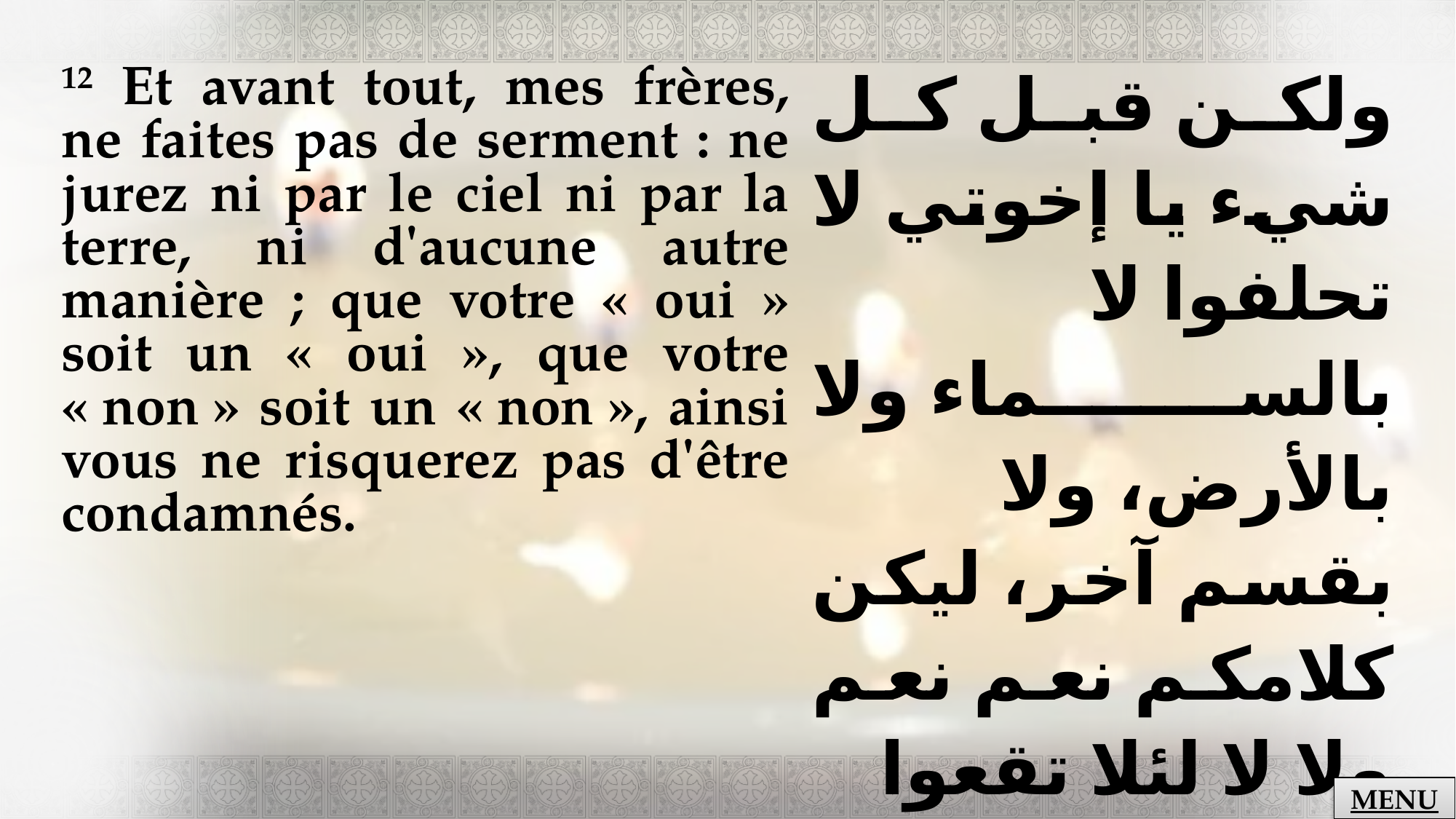

| 12 Et avant tout, mes frères, ne faites pas de serment : ne jurez ni par le ciel ni par la terre, ni d'aucune autre manière ; que votre « oui » soit un « oui », que votre « non » soit un « non », ainsi vous ne risquerez pas d'être condamnés. | ولكن قبل كل شيء يا إخوتي لا تحلفوا لا بالسماء ولا بالأرض، ولا بقسم آخر، ليكن كلامكم نعم نعم ولا لا لئلا تقعوا تحت دينونة. |
| --- | --- |
MENU